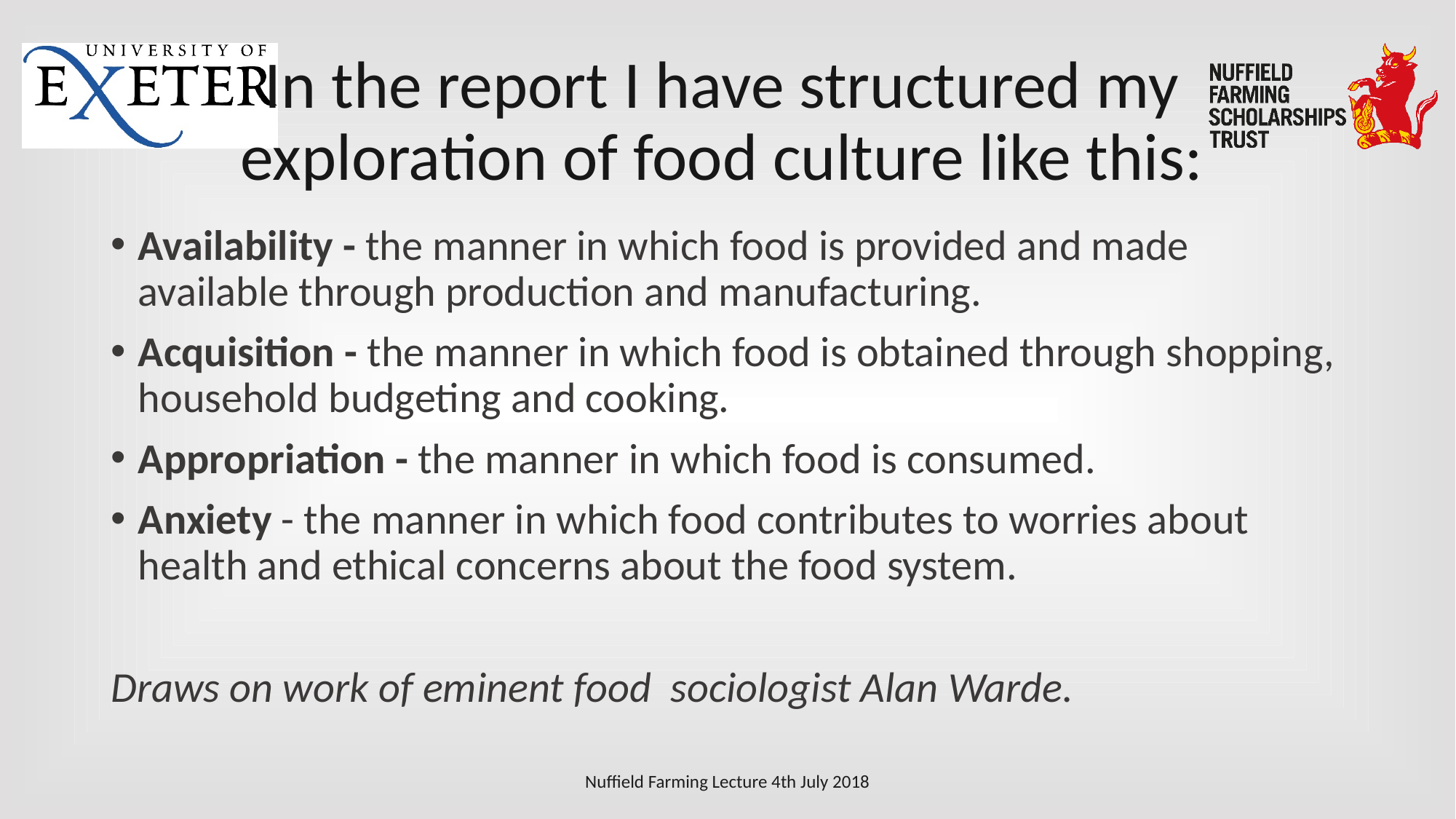

# In the report I have structured my exploration of food culture like this:
Availability - the manner in which food is provided and made available through production and manufacturing.
Acquisition - the manner in which food is obtained through shopping, household budgeting and cooking.
Appropriation - the manner in which food is consumed.
Anxiety - the manner in which food contributes to worries about health and ethical concerns about the food system.

Draws on work of eminent food  sociologist Alan Warde.

Nuffield Farming Lecture 4th July 2018